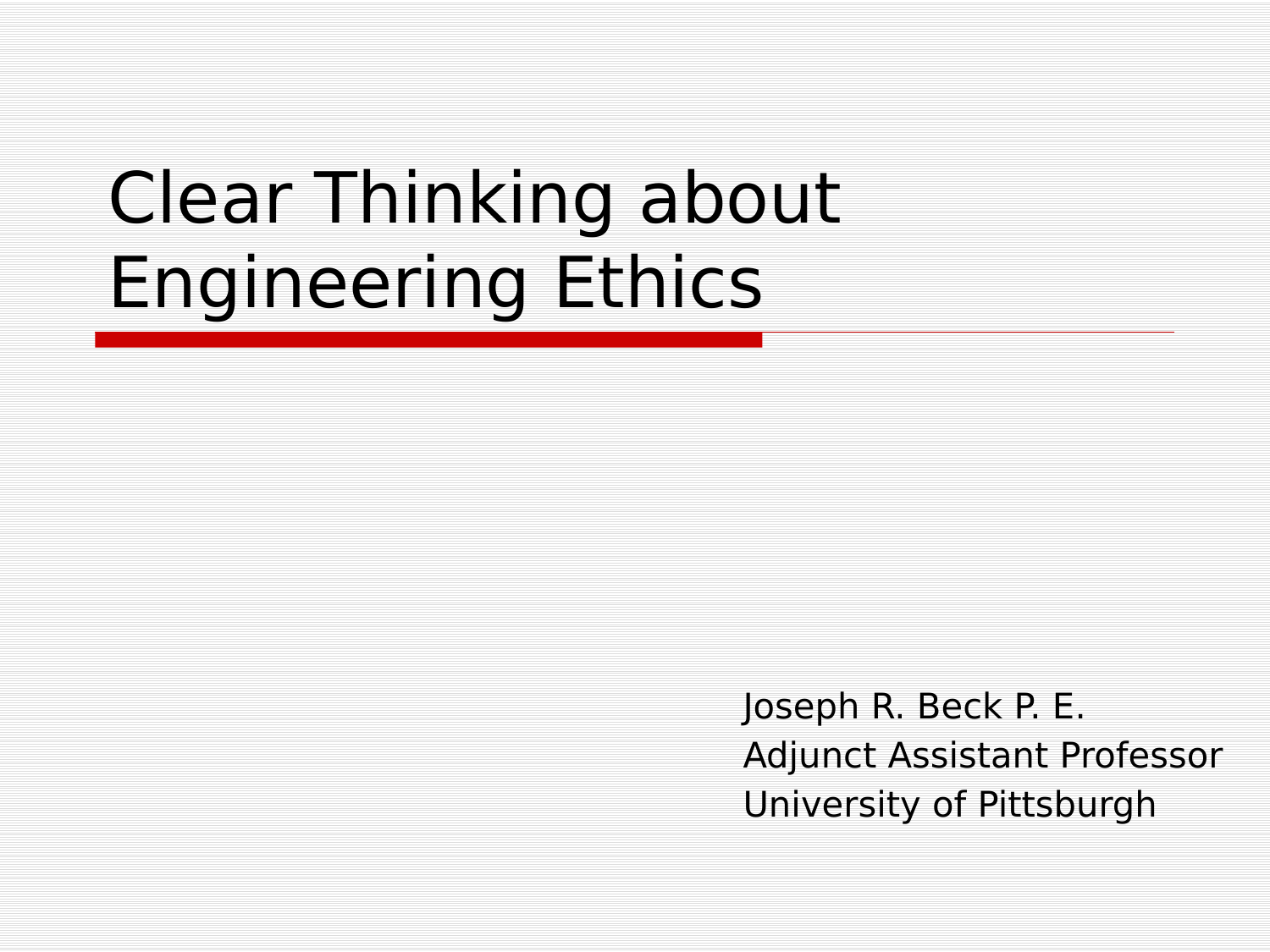

# Clear Thinking about Engineering Ethics
Joseph R. Beck P. E.
Adjunct Assistant Professor
University of Pittsburgh